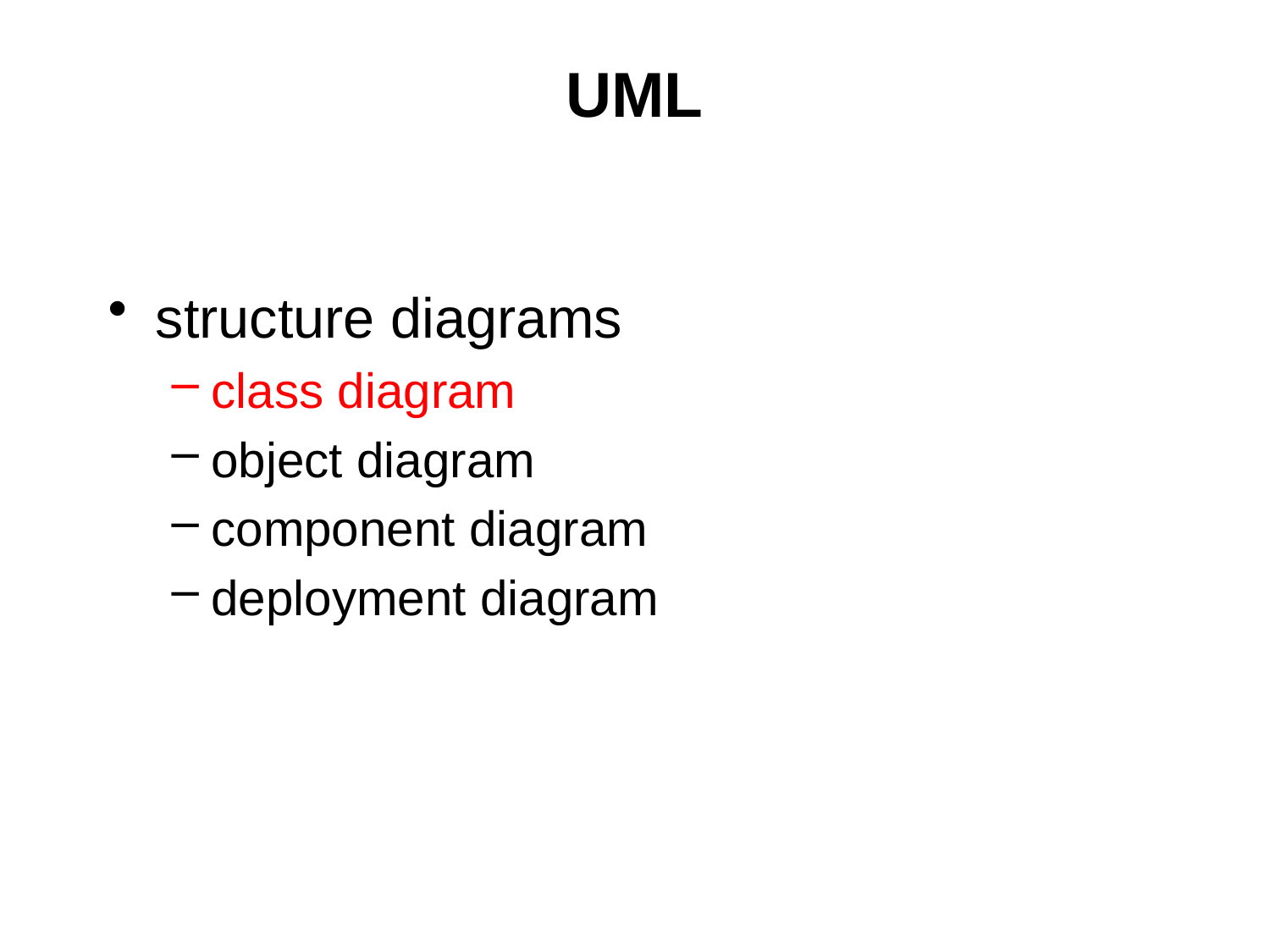

# UML
structure diagrams
class diagram
object diagram
component diagram
deployment diagram